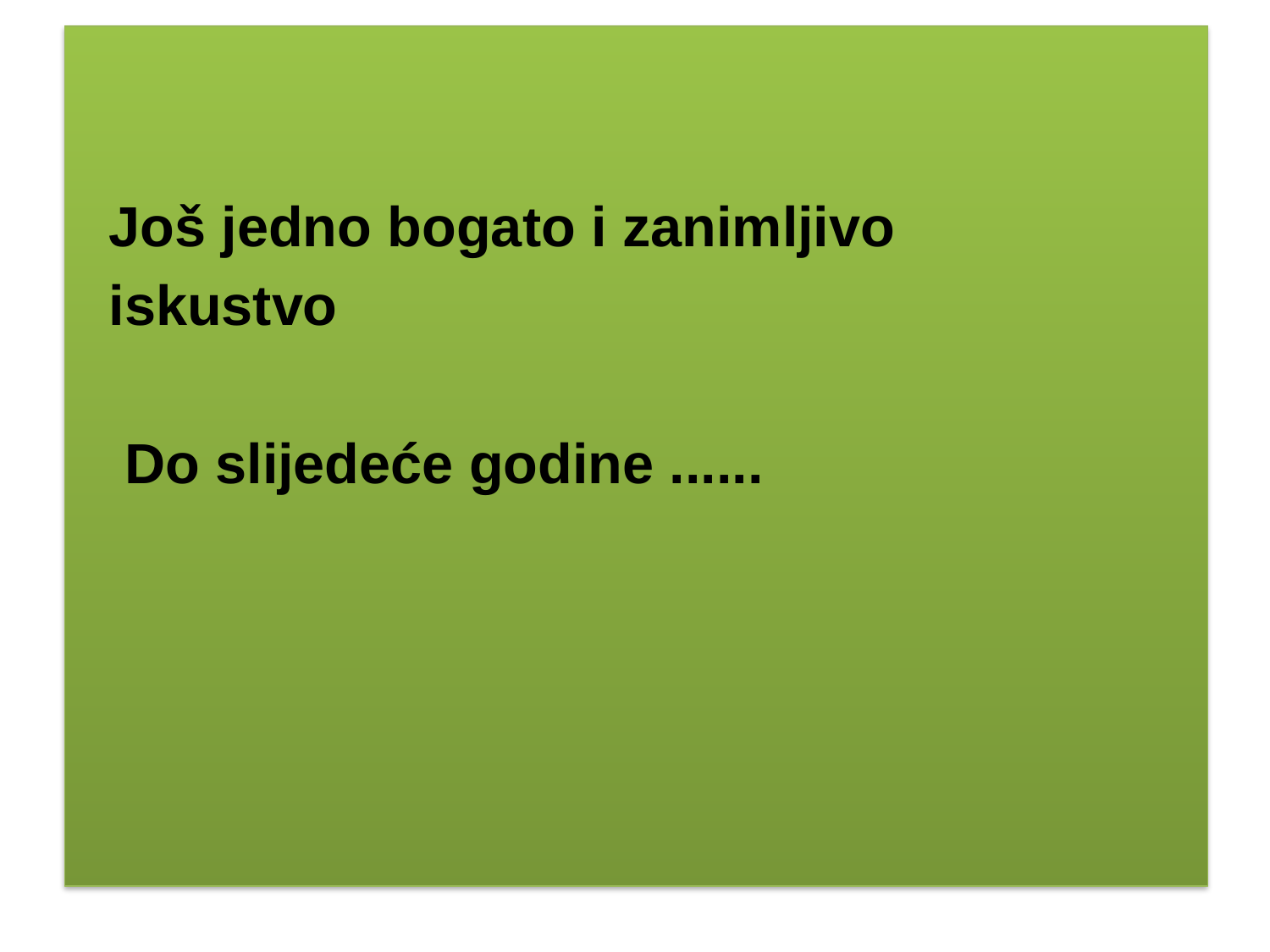

Još jedno bogato i zanimljivo
  iskustvo

   Do slijedeće godine ......